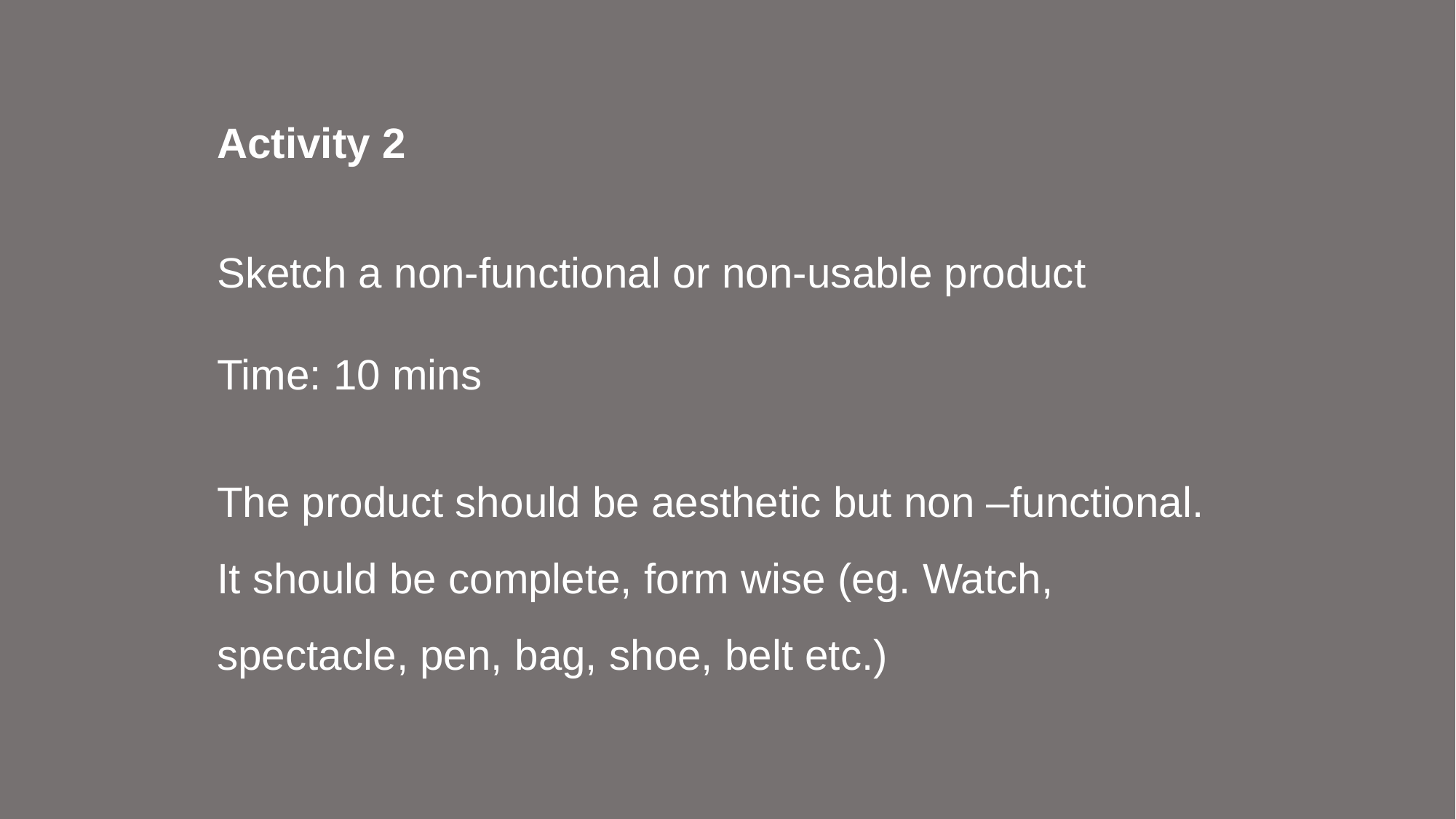

Activity 2
Sketch a non-functional or non-usable product

Time: 10 mins

The product should be aesthetic but non –functional. It should be complete, form wise (eg. Watch, spectacle, pen, bag, shoe, belt etc.)